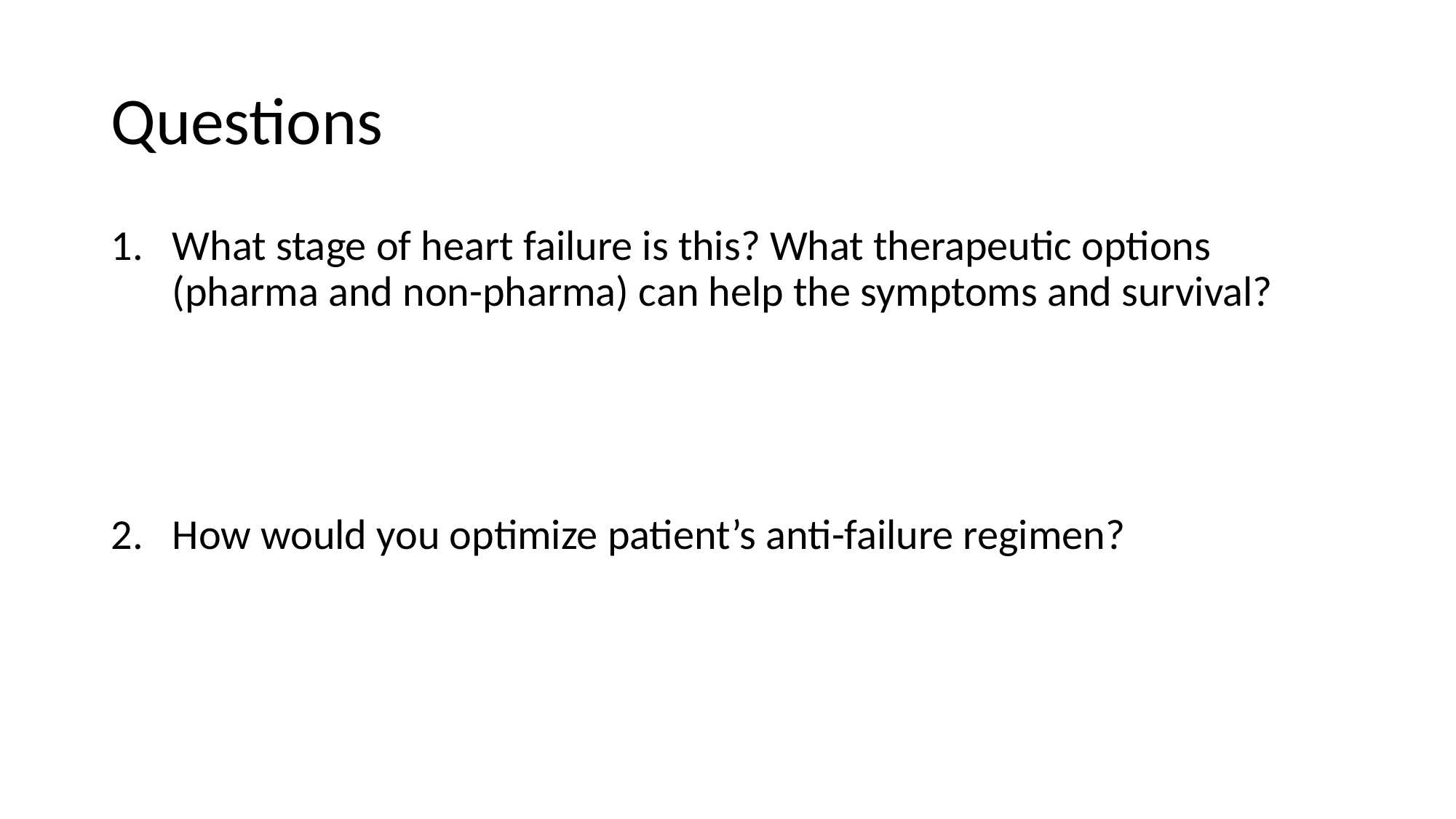

# Questions
What stage of heart failure is this? What therapeutic options (pharma and non-pharma) can help the symptoms and survival?

How would you optimize patient’s anti-failure regimen?